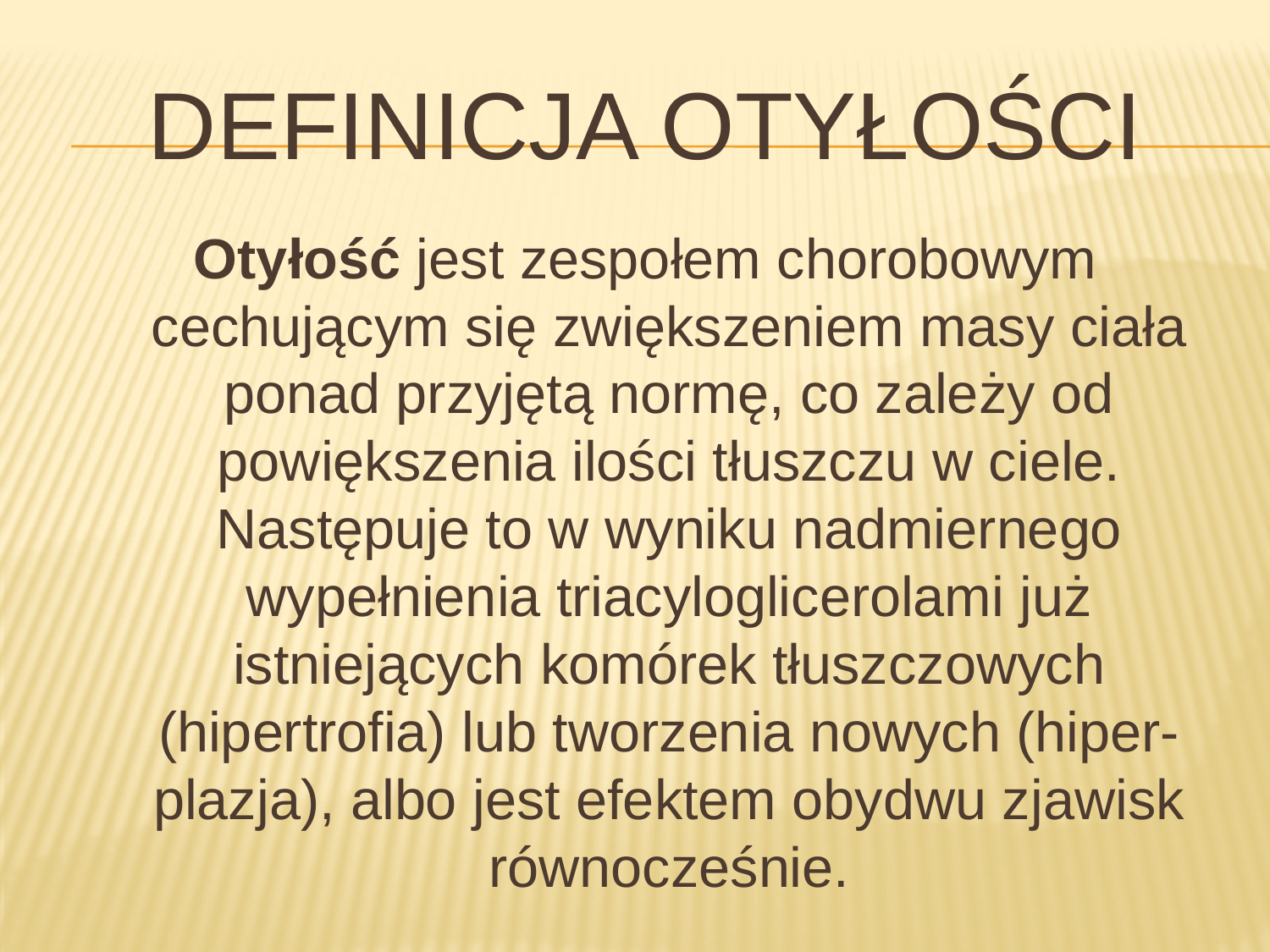

# Definicja otyłości
Otyłość jest zespołem chorobowym cechującym się zwiększeniem masy ciała ponad przyjętą normę, co zależy od powiększenia ilości tłuszczu w ciele. Następuje to w wyniku nadmiernego wypełnienia triacyloglicerolami już istniejących komórek tłuszczowych (hipertrofia) lub tworzenia nowych (hiper-plazja), albo jest efektem obydwu zjawisk równocześnie.